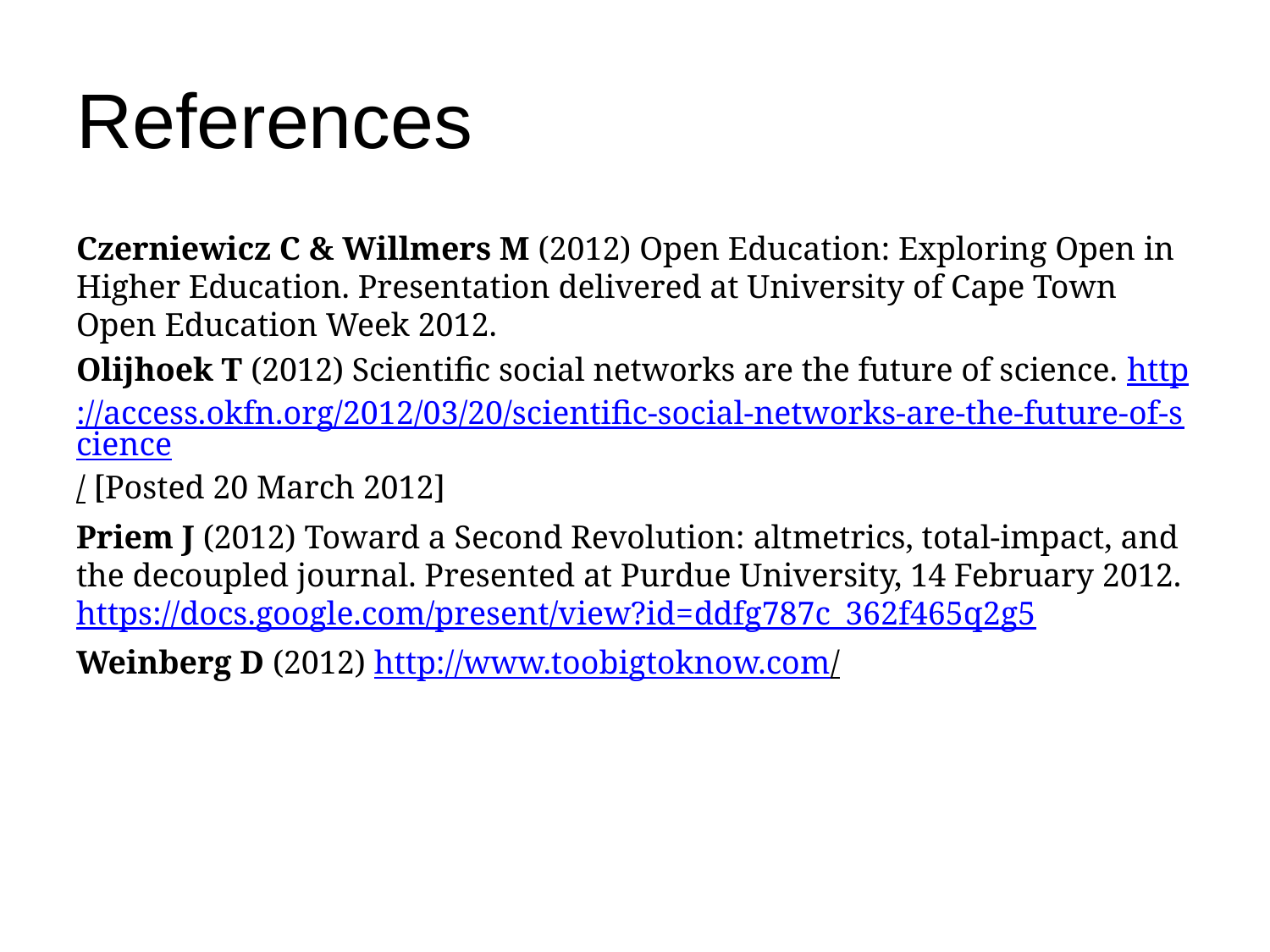

# References
Czerniewicz C & Willmers M (2012) Open Education: Exploring Open in Higher Education. Presentation delivered at University of Cape Town Open Education Week 2012.
Olijhoek T (2012) Scientific social networks are the future of science. http://access.okfn.org/2012/03/20/scientific-social-networks-are-the-future-of-science/ [Posted 20 March 2012]
Priem J (2012) Toward a Second Revolution: altmetrics, total-impact, and the decoupled journal. Presented at Purdue University, 14 February 2012. https://docs.google.com/present/view?id=ddfg787c_362f465q2g5
Weinberg D (2012) http://www.toobigtoknow.com/